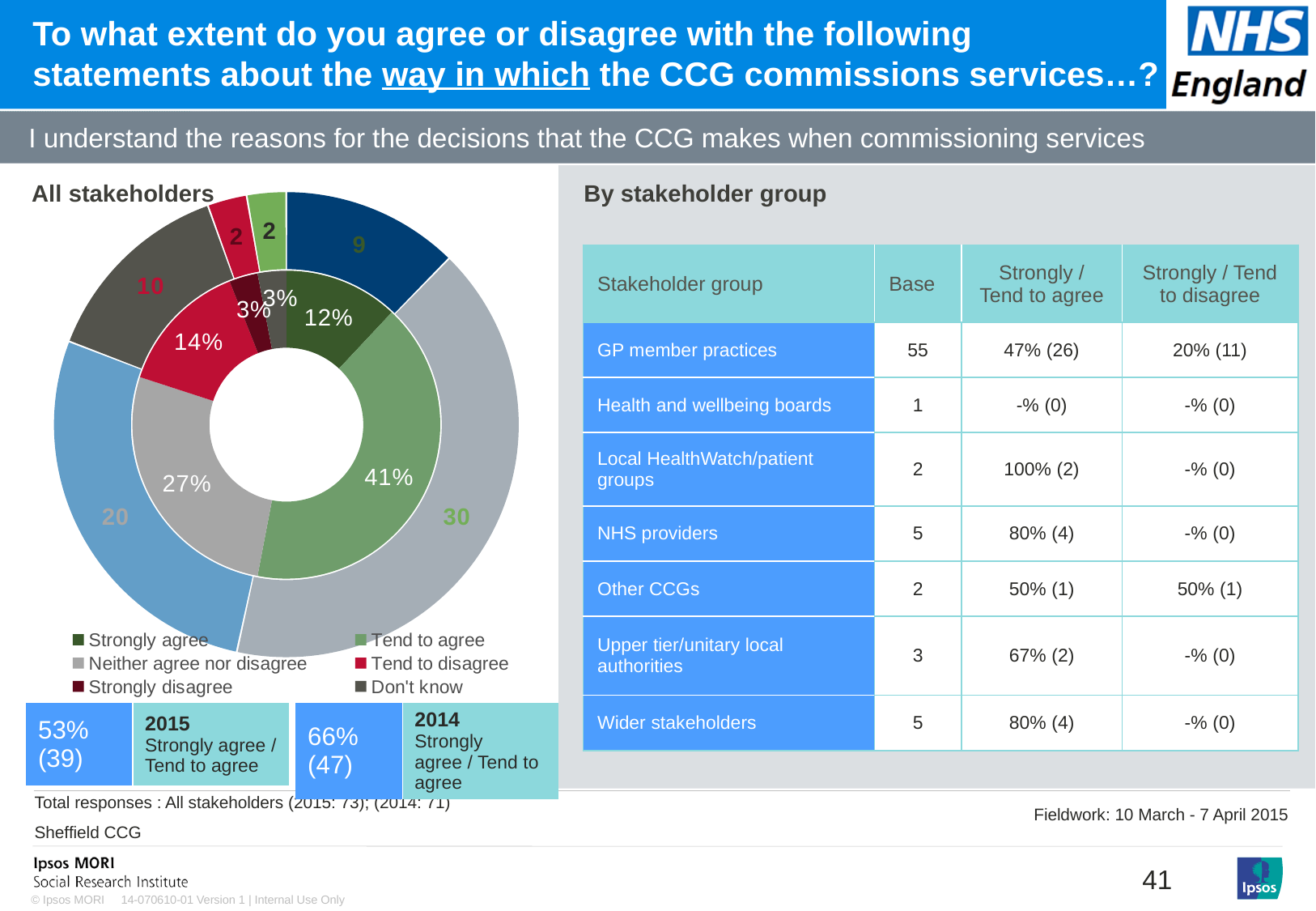

# To what extent do you agree or disagree with the following statements about the way in which the CCG commissions services…?

### Chart: Ipsos Ribbon Rules

| Category |  |
|---|---|
I understand the reasons for the decisions that the CCG makes when commissioning services

[unsupported chart]

### Chart

| Category | Sales | Column1 |
|---|---|---|
| Strongly agree | 12.0 | 9.0 |
| Tend to agree | 41.0 | 30.0 |
| Neither agree nor disagree | 27.0 | 20.0 |
| Tend to disagree | 14.0 | 10.0 |
| Strongly disagree | 3.0 | 2.0 |
| Don't know | 3.0 | 2.0 |
All stakeholders
By stakeholder group
| Stakeholder group | Base | Strongly / Tend to agree | Strongly / Tend to disagree |
| --- | --- | --- | --- |
| GP member practices | 55 | 47% (26) | 20% (11) |
| Health and wellbeing boards | 1 | -% (0) | -% (0) |
| Local HealthWatch/patient groups | 2 | 100% (2) | -% (0) |
| NHS providers | 5 | 80% (4) | -% (0) |
| Other CCGs | 2 | 50% (1) | 50% (1) |
| Upper tier/unitary local authorities | 3 | 67% (2) | -% (0) |
| Wider stakeholders | 5 | 80% (4) | -% (0) |

[unsupported chart]

| 53% (39) | 2015 Strongly agree / Tend to agree |
| --- | --- |
| 66% (47) | 2014 Strongly agree / Tend to agree |
| --- | --- |

[unsupported chart]

Total responses : All stakeholders (2015: 73); (2014: 71)
Sheffield CCG
Fieldwork: 10 March - 7 April 2015